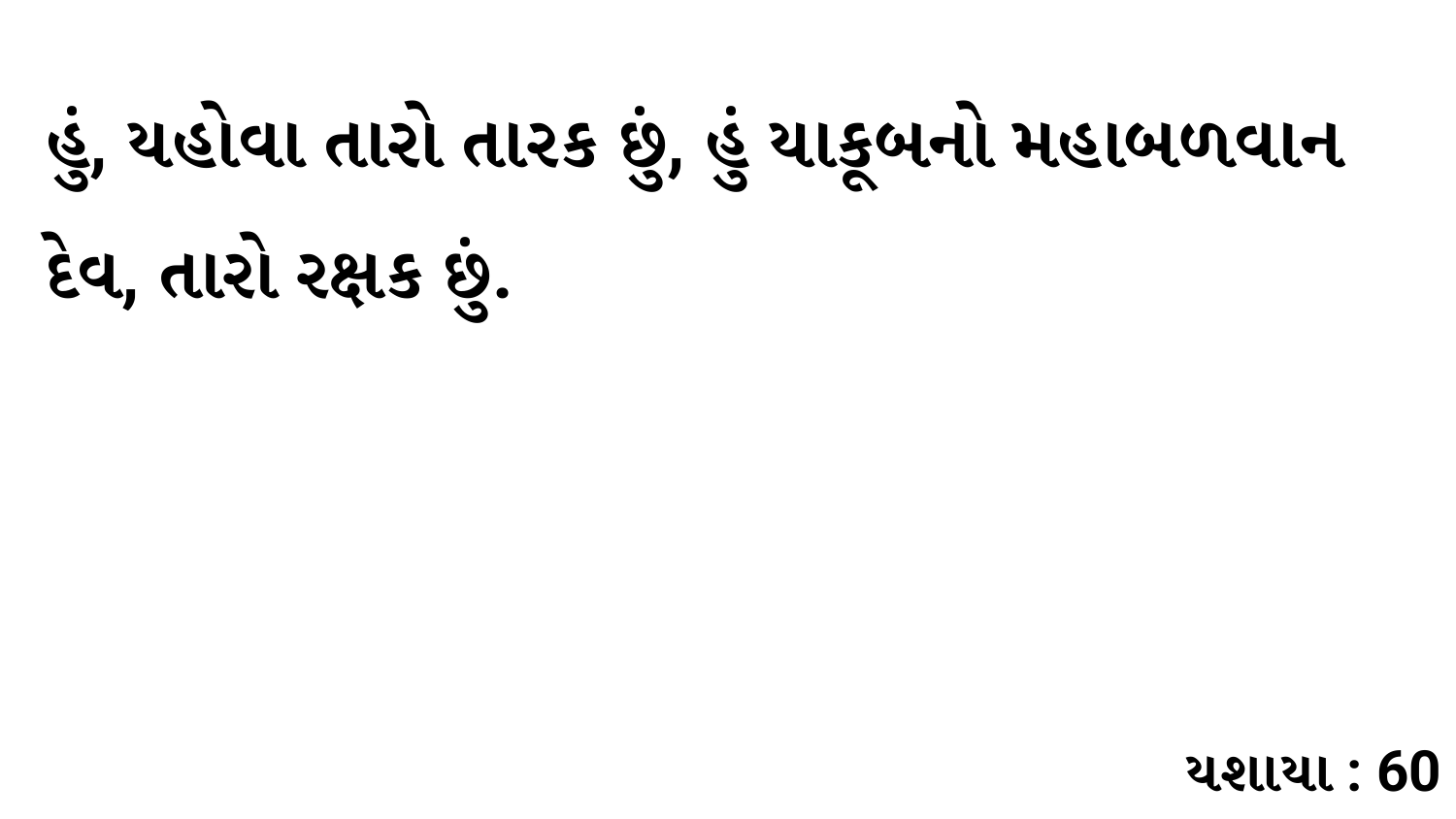

હું, યહોવા તારો તારક છું, હું યાકૂબનો મહાબળવાન દેવ, તારો રક્ષક છું.
યશાયા : 60